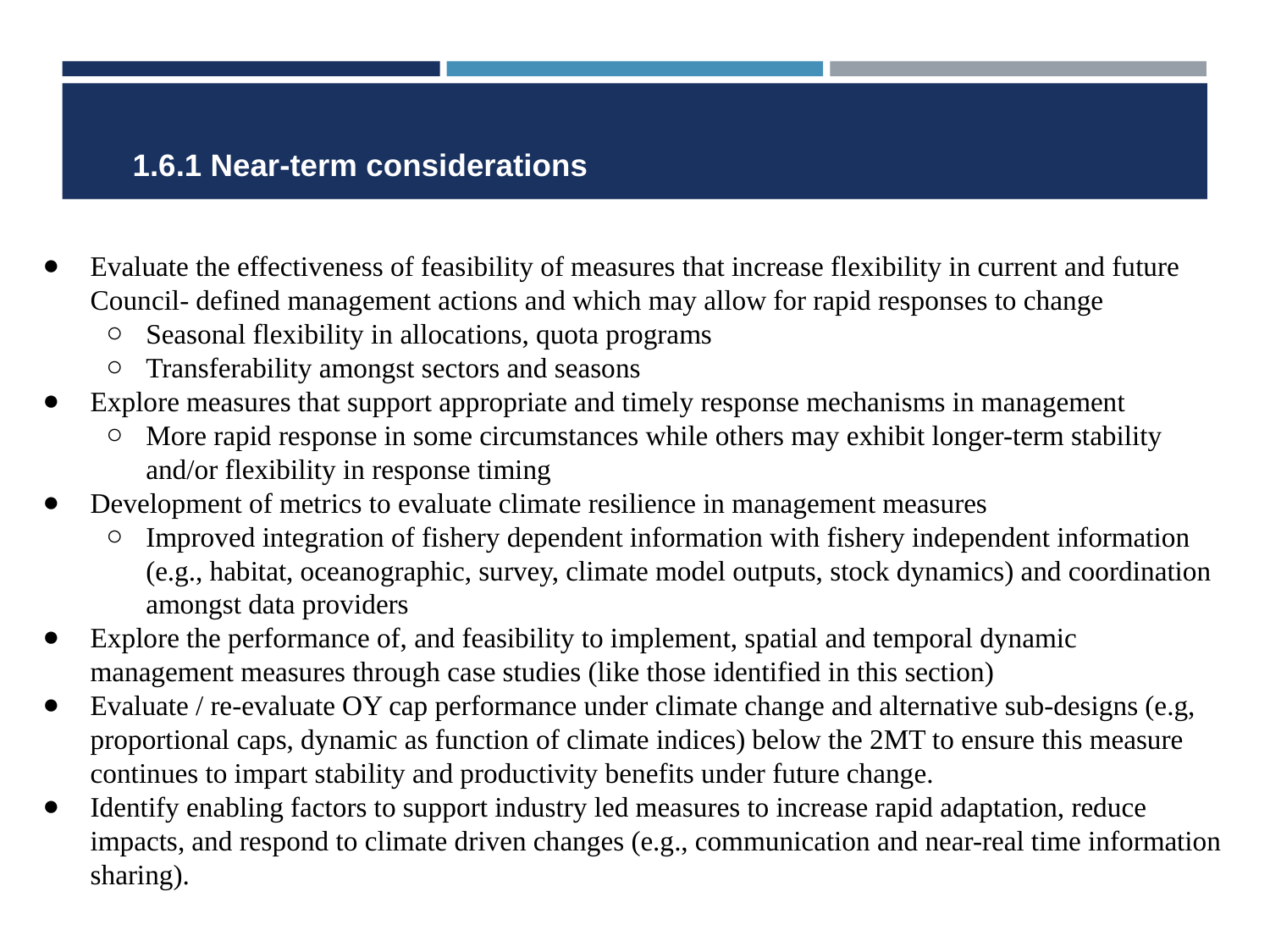

# 1.6.1 Near-term considerations
Evaluate the effectiveness of feasibility of measures that increase flexibility in current and future Council- defined management actions and which may allow for rapid responses to change
Seasonal flexibility in allocations, quota programs
Transferability amongst sectors and seasons
Explore measures that support appropriate and timely response mechanisms in management
More rapid response in some circumstances while others may exhibit longer-term stability and/or flexibility in response timing
Development of metrics to evaluate climate resilience in management measures
Improved integration of fishery dependent information with fishery independent information (e.g., habitat, oceanographic, survey, climate model outputs, stock dynamics) and coordination amongst data providers
Explore the performance of, and feasibility to implement, spatial and temporal dynamic management measures through case studies (like those identified in this section)
Evaluate / re-evaluate OY cap performance under climate change and alternative sub-designs (e.g, proportional caps, dynamic as function of climate indices) below the 2MT to ensure this measure continues to impart stability and productivity benefits under future change.
Identify enabling factors to support industry led measures to increase rapid adaptation, reduce impacts, and respond to climate driven changes (e.g., communication and near-real time information sharing).
13